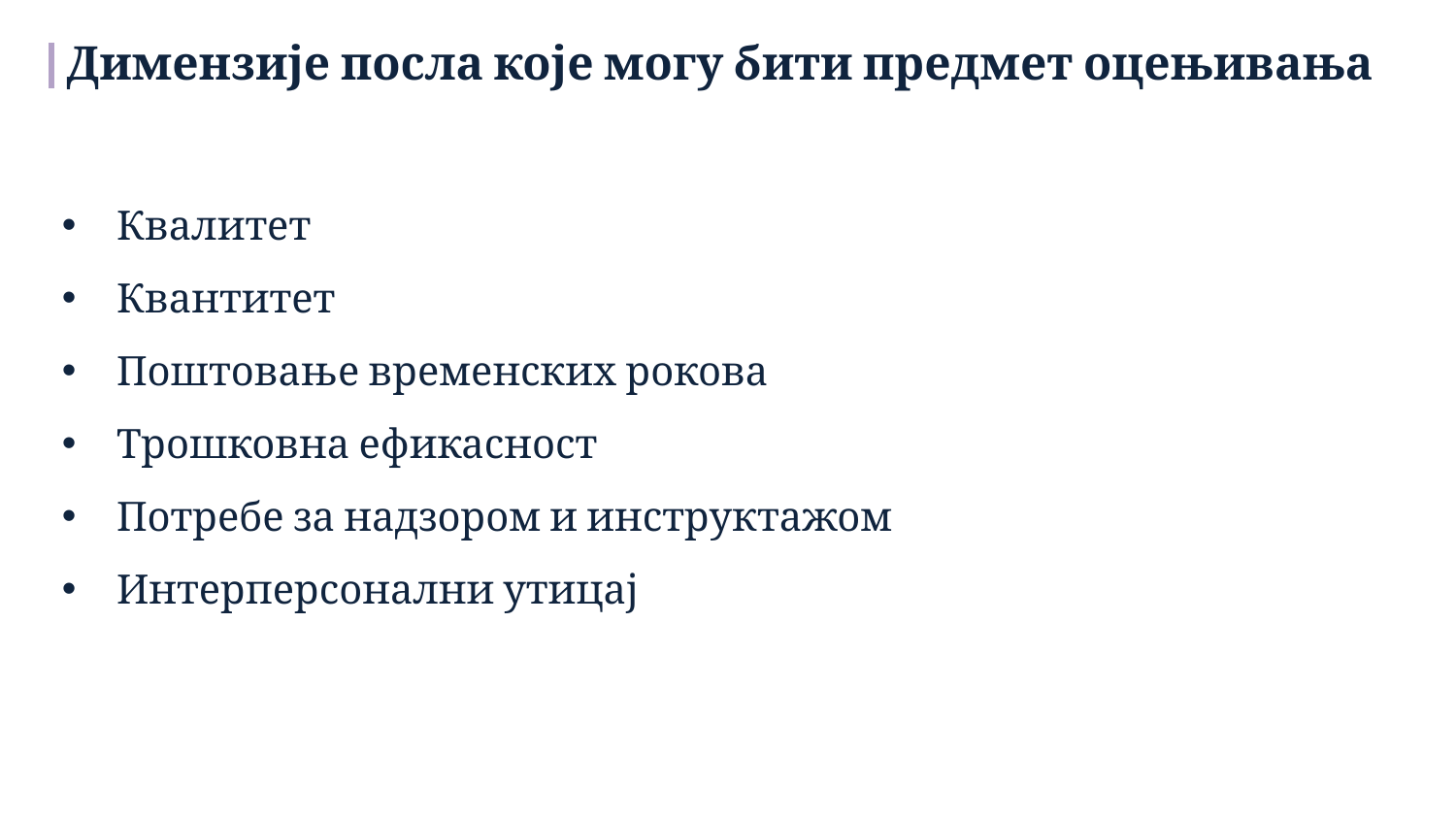

Димензије посла које могу бити предмет оцењивања
Квалитет
Квантитет
Поштовање временских рокова
Трошковна ефикасност
Потребе за надзором и инструктажом
Интерперсонални утицај